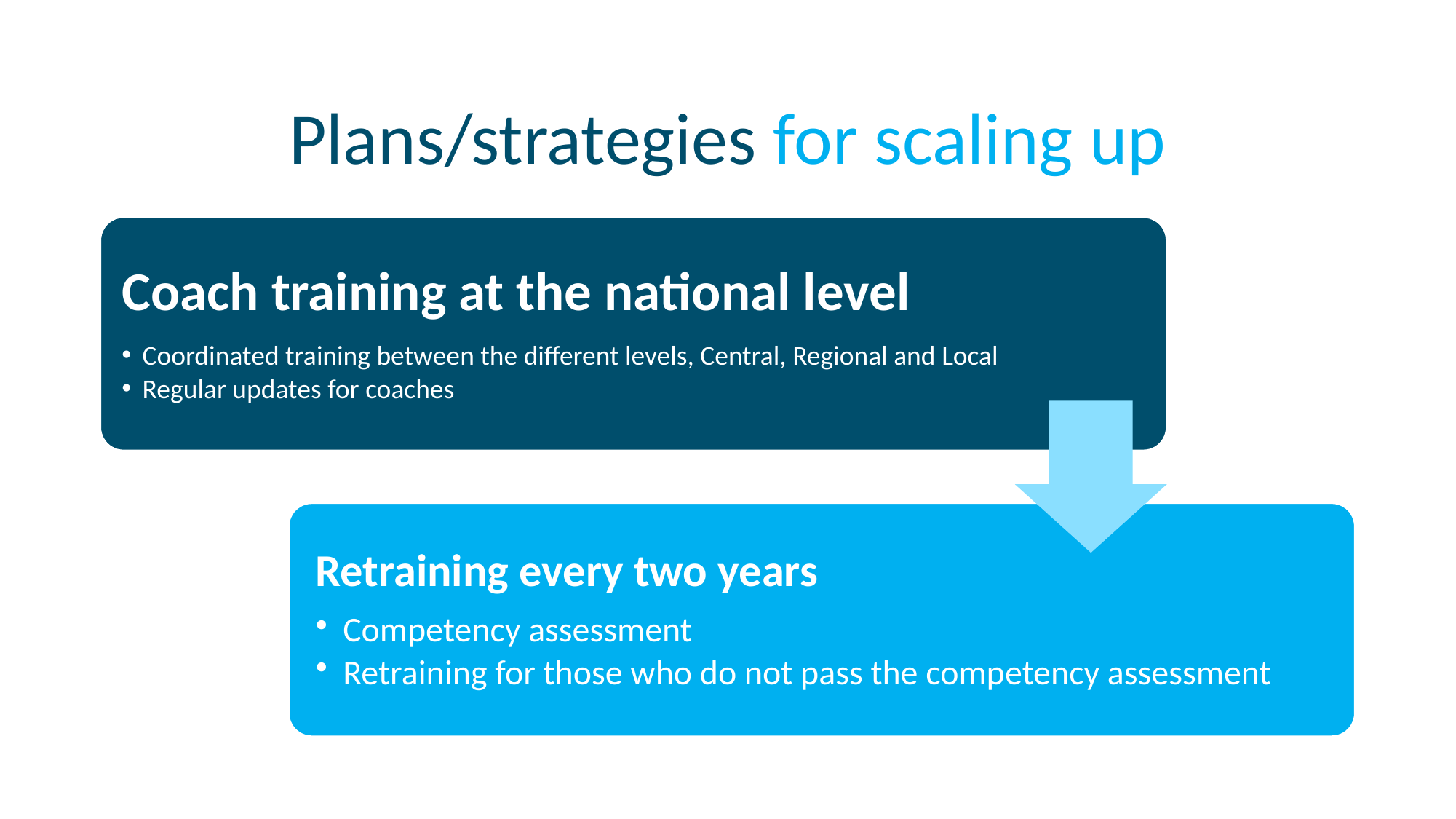

Concordance between HIV tests 1 and 2
October 2022 – September 2024
Challenges/Gaps
# Plans/strategies for scaling up
Coach training at the national level
Coordinated training between the different levels, Central, Regional and Local
Regular updates for coaches
Retraining every two years
Competency assessment
Retraining for those who do not pass the competency assessment

Staff training and retraining
01
Resume Verification of Kits
02
Implement the RTCQI-HIV at testing sites that are not associated with the care of people with HIV
03

### Chart

| Category |  |
|---|---|
| Total de Puntos de Prueba  | 75.0 |
| No. % de Ptos.  de pruebas  con informe de concordancia  | 72.0 |
| No. % de Ptos.    de pruebas/Concordancia >98%  | 70.0 |